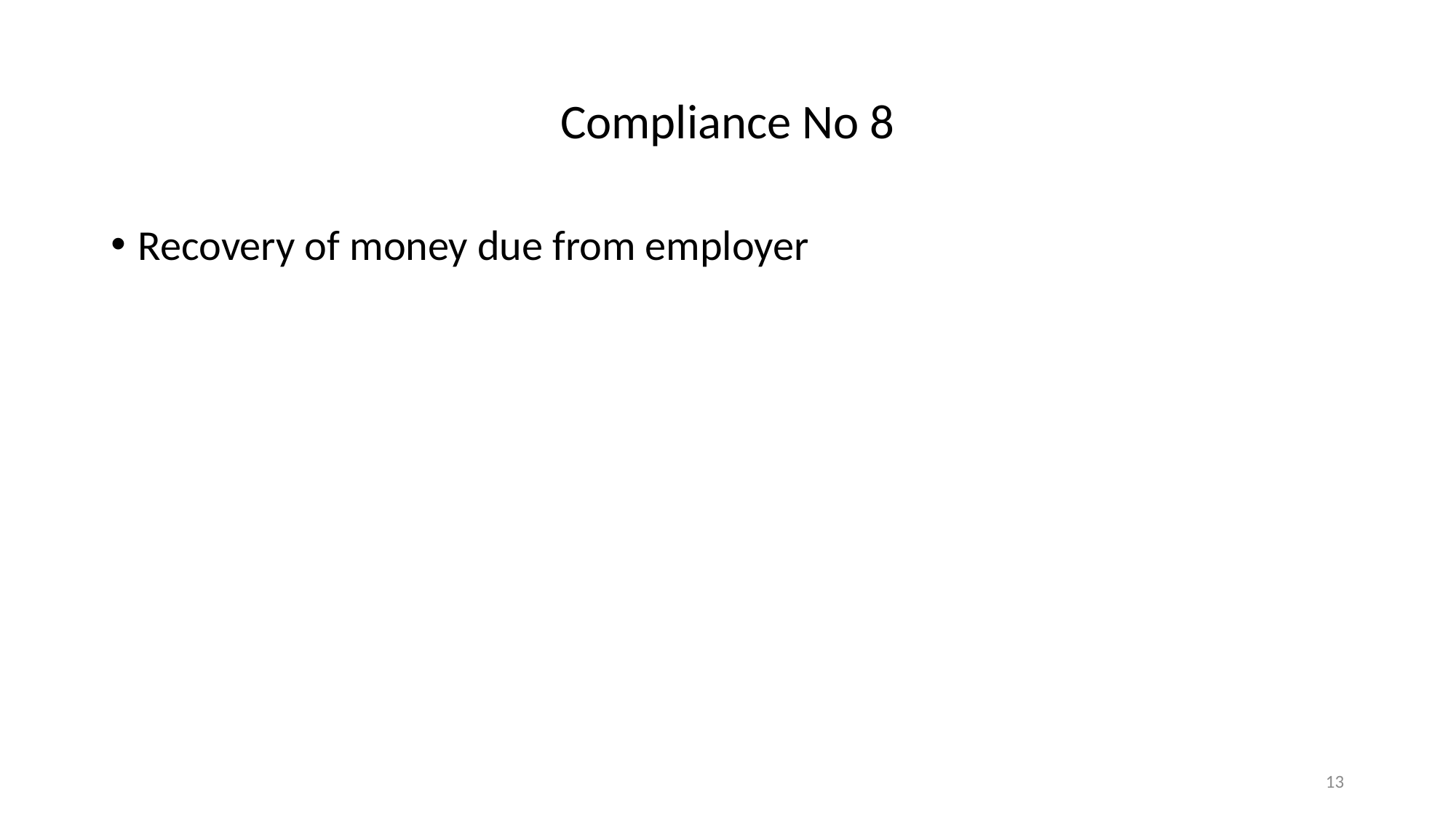

# Compliance No 8
Recovery of money due from employer
13